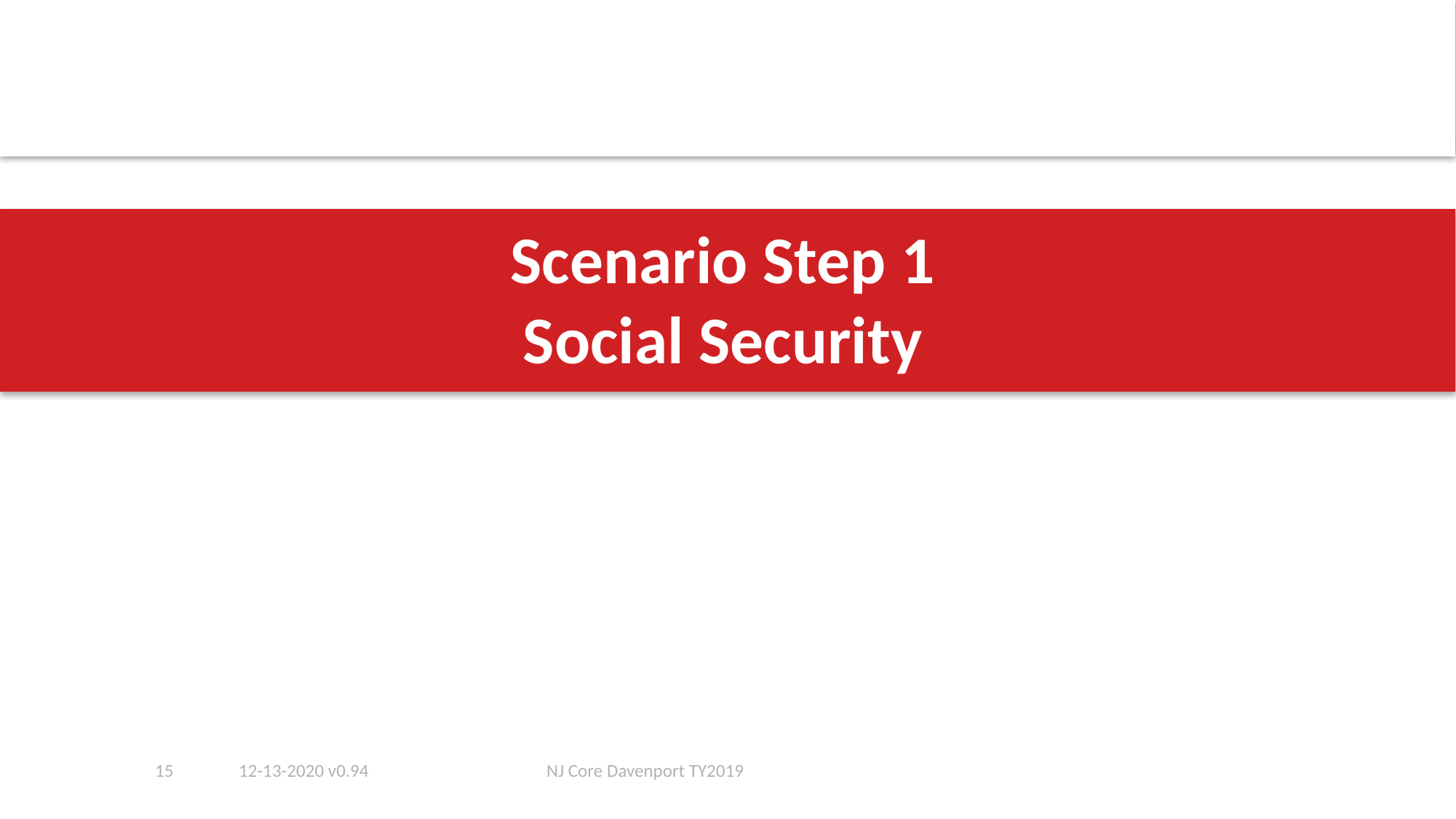

# Scenario Step 1 Social Security

15
12-13-2020 v0.94
NJ Core Davenport TY2019